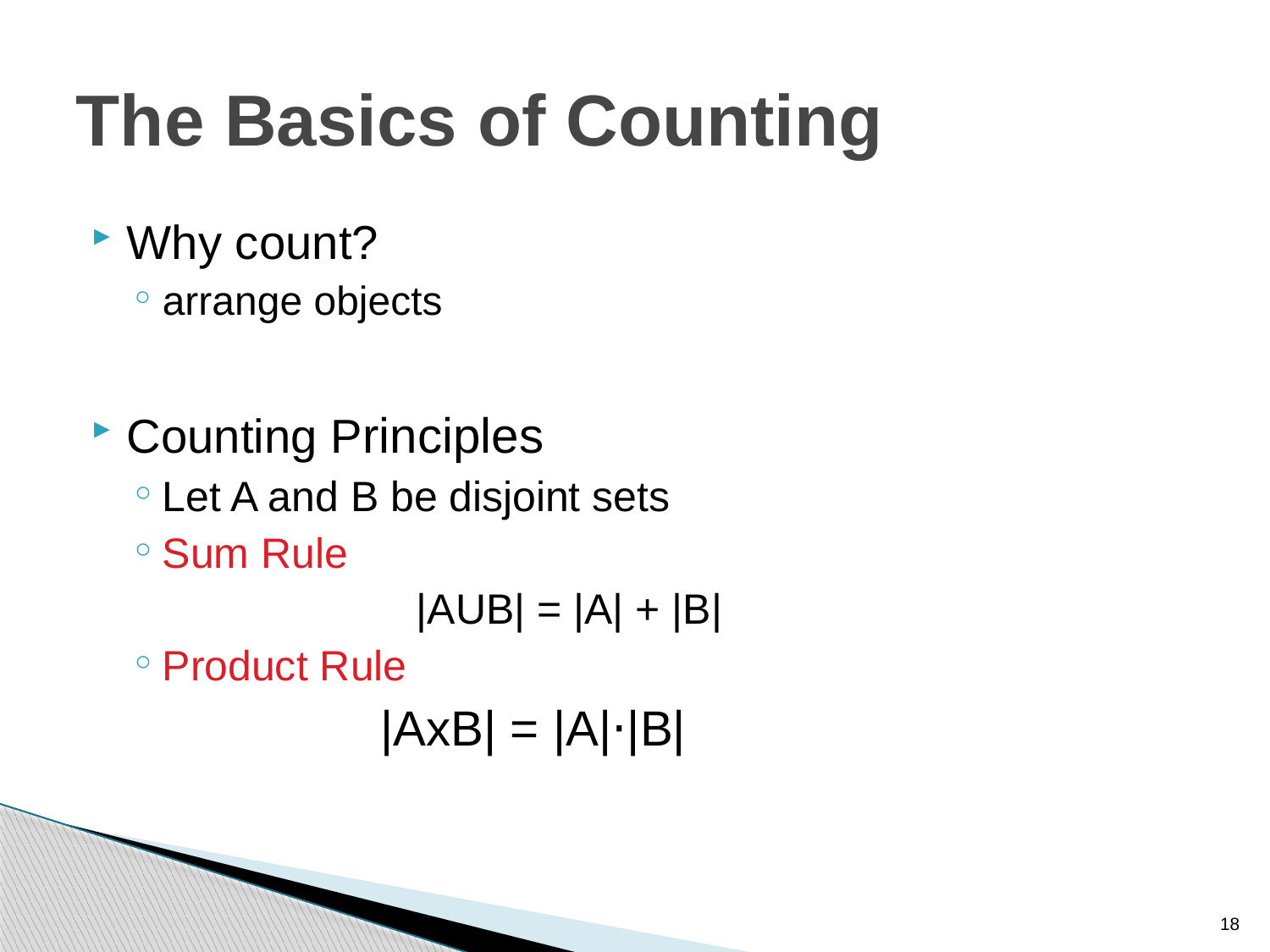

# The Basics of Counting
Why count?
arrange objects

Counting Principles
Let A and B be disjoint sets
Sum Rule
			|AUB| = |A| + |B|
Product Rule
			|AxB| = |A|⋅|B|
18